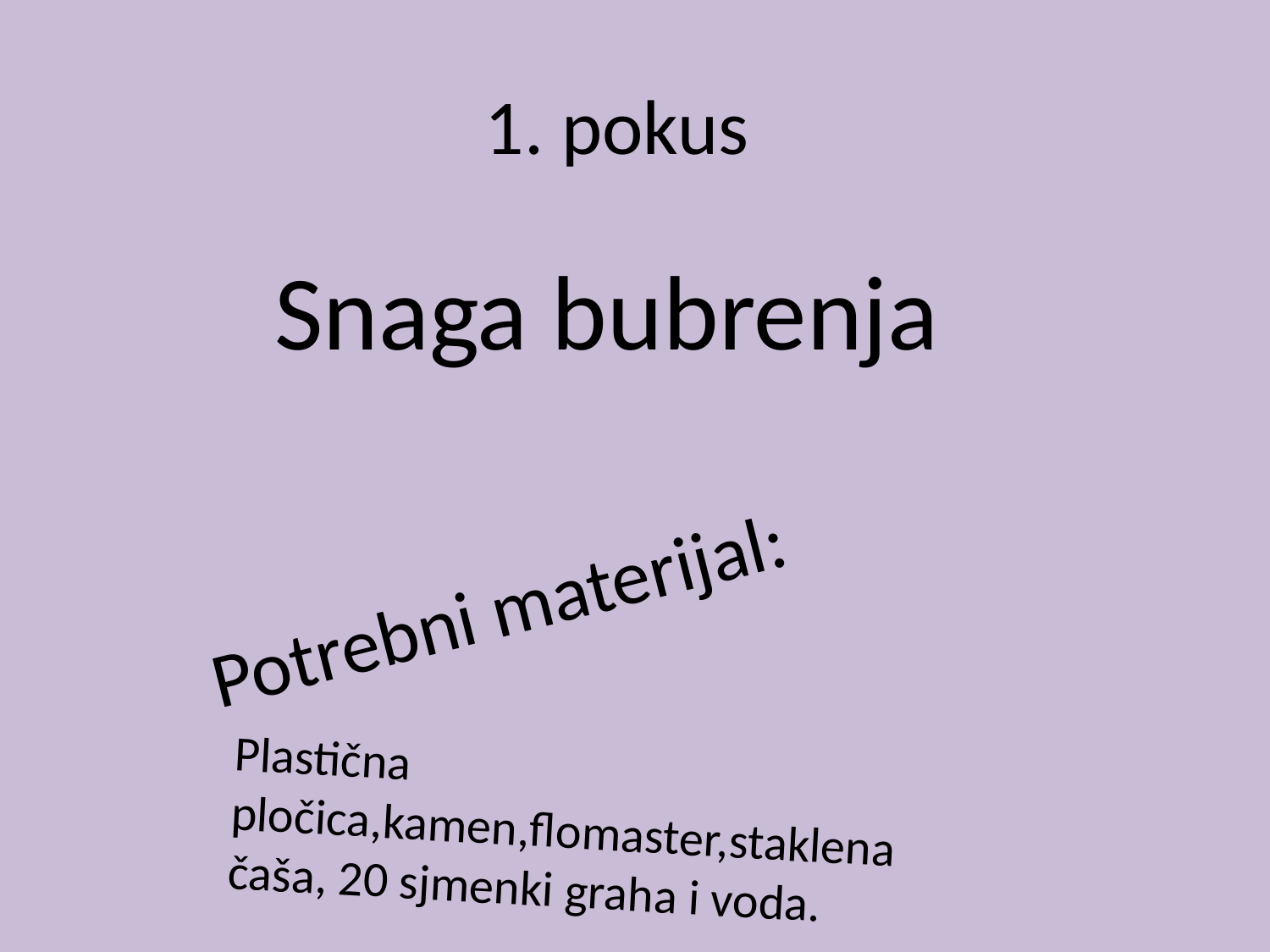

# 1. pokus
Snaga bubrenja
Potrebni materijal:
Plastična pločica,kamen,flomaster,staklena čaša, 20 sjmenki graha i voda.